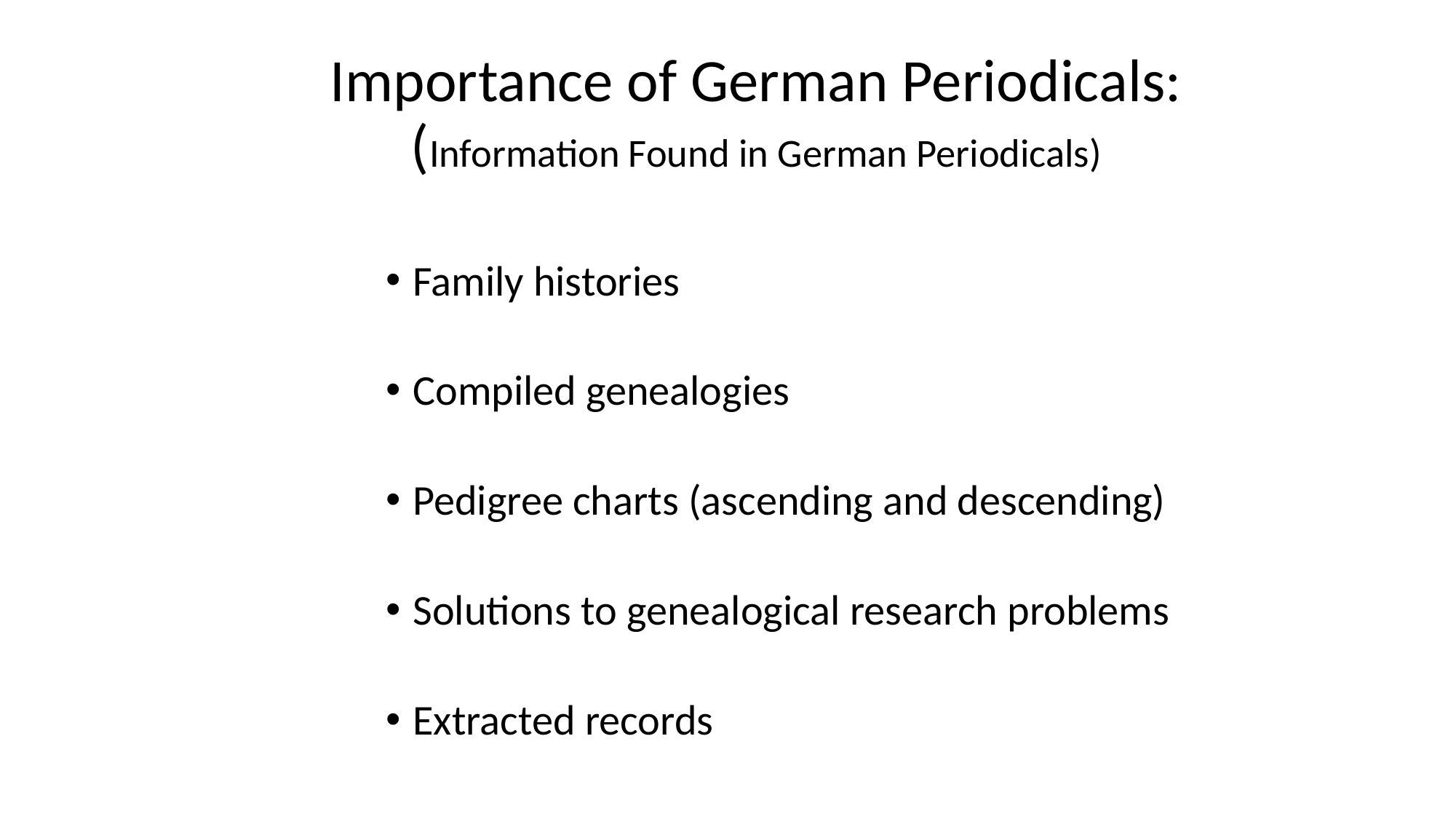

# Importance of German Periodicals: (Information Found in German Periodicals)
Family histories

Compiled genealogies

Pedigree charts (ascending and descending)

Solutions to genealogical research problems

Extracted records